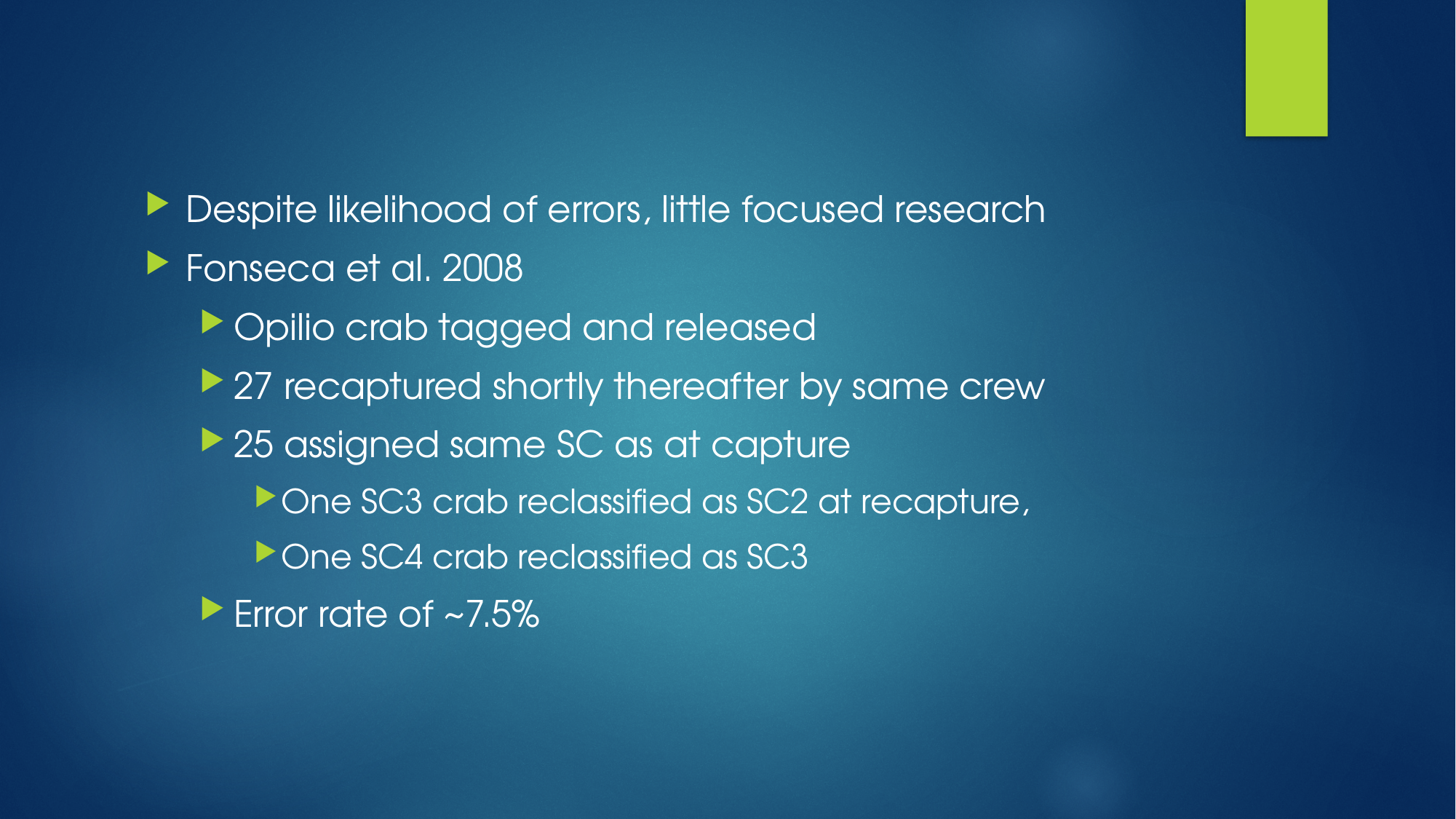

Despite likelihood of errors, little focused research
Fonseca et al. 2008
Opilio crab tagged and released
27 recaptured shortly thereafter by same crew
25 assigned same SC as at capture
One SC3 crab reclassified as SC2 at recapture,
One SC4 crab reclassified as SC3
Error rate of ~7.5%